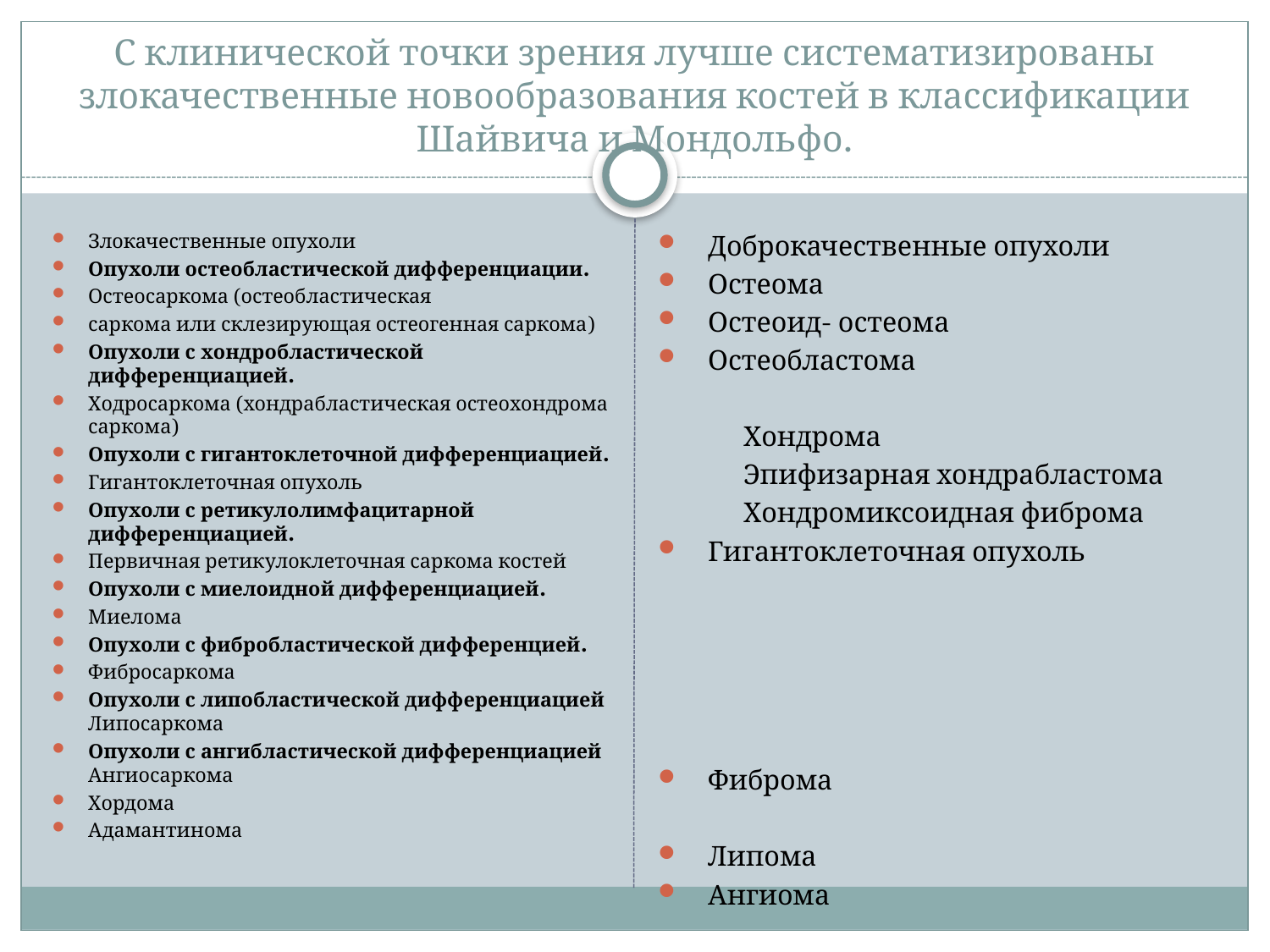

# С клинической точки зрения лучше систематизированы злокачественные новообразования костей в классификации Шайвича и Мондольфо.
Злокачественные опухоли
Опухоли остеобластической дифференциации.
Остеосаркома (остеобластическая
саркома или склезирующая остеогенная саркома)
Опухоли с хондробластической дифференциацией.
Ходросаркома (хондрабластическая остеохондрома саркома)
Опухоли с гигантоклеточной дифференциацией.
Гигантоклеточная опухоль
Опухоли с ретикулолимфацитарной дифференциацией.
Первичная ретикулоклеточная саркома костей
Опухоли с миелоидной дифференциацией.
Миелома
Опухоли с фибробластической дифференцией.
Фибросаркома
Опухоли с липобластической дифференциацией Липосаркома
Опухоли с ангибластической дифференциацией Ангиосаркома
Хордома
Адамантинома

Доброкачественные опухоли
Остеома
Остеоид- остеома
Остеобластома

             Хондрома
             Эпифизарная хондрабластома
             Хондромиксоидная фиброма
Гигантоклеточная опухоль

Фиброма

Липома
Ангиома